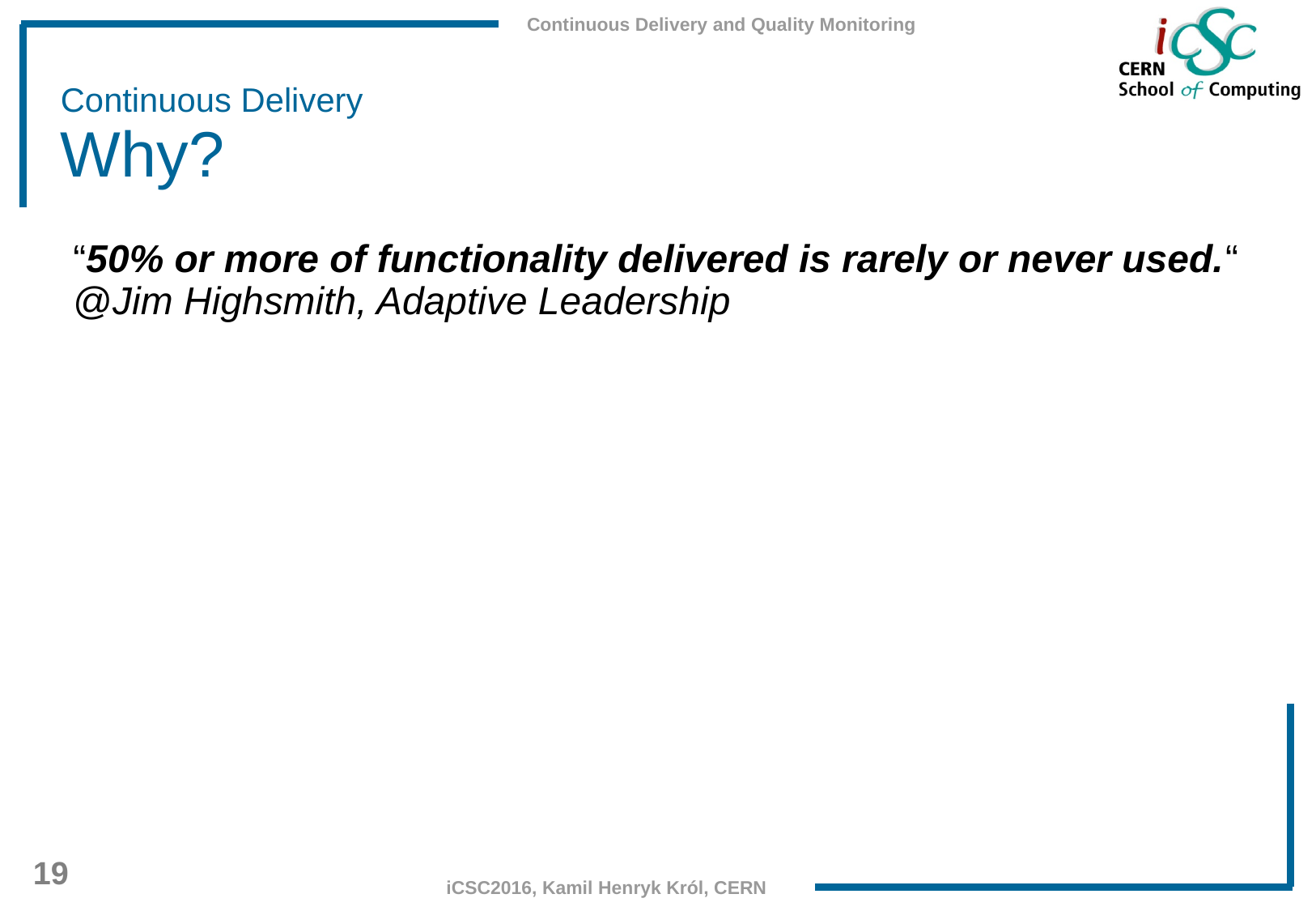

# Continuous Delivery
Why?
“50% or more of functionality delivered is rarely or never used.“
@Jim Highsmith, Adaptive Leadership